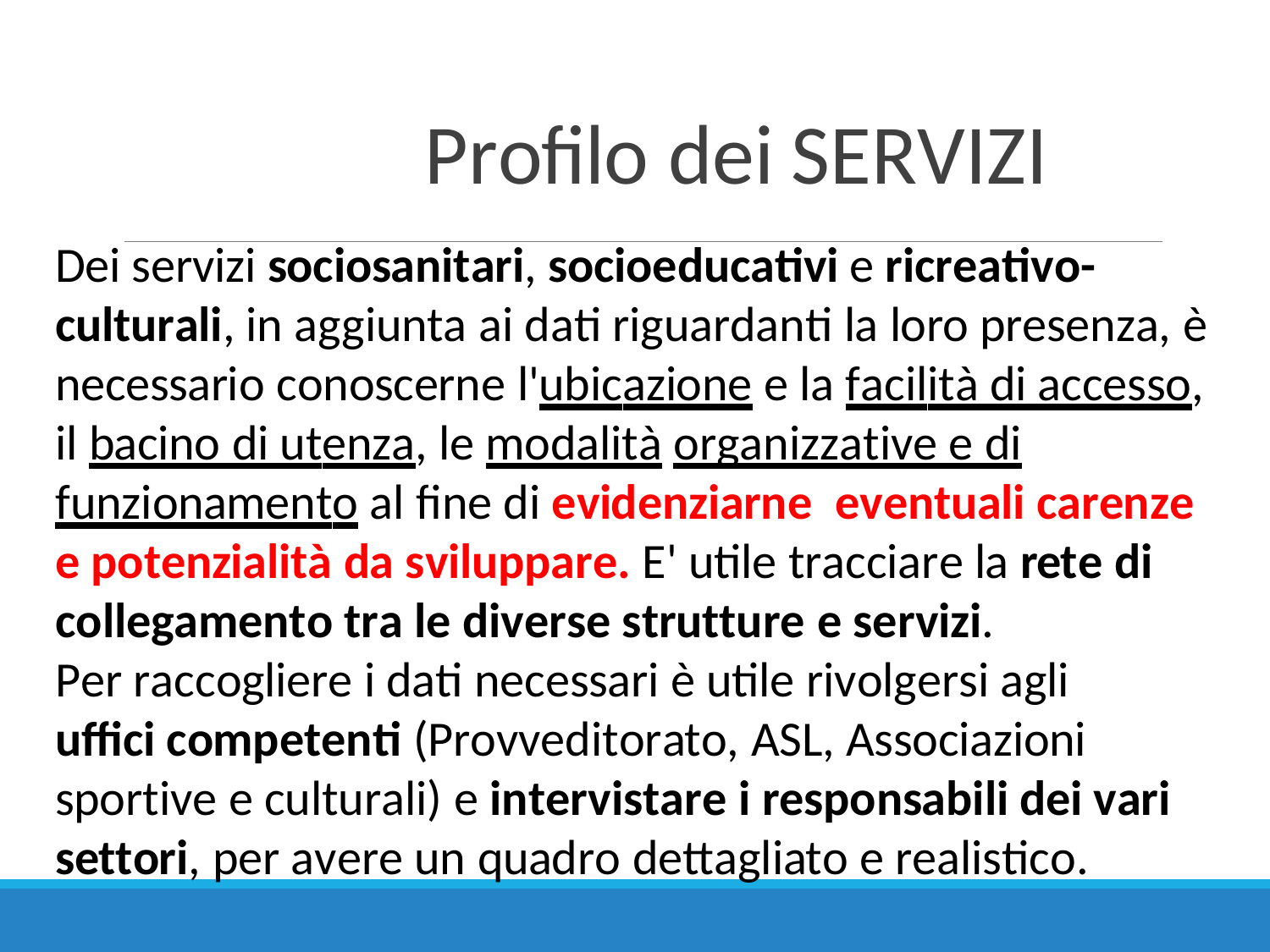

# Profilo dei SERVIZI
Dei servizi sociosanitari, socioeducativi e ricreativo-culturali, in aggiunta ai dati riguardanti la loro presenza, è necessario conoscerne l'ubicazione e la facilità di accesso, il bacino di utenza, le modalità organizzative e di funzionamento al fine di evidenziarne  eventuali carenze e potenzialità da sviluppare. E' utile tracciare la rete di collegamento tra le diverse strutture e servizi.
Per raccogliere i dati necessari è utile rivolgersi agli uffici competenti (Provveditorato, ASL, Associazioni sportive e culturali) e intervistare i responsabili dei vari settori, per avere un quadro dettagliato e realistico.